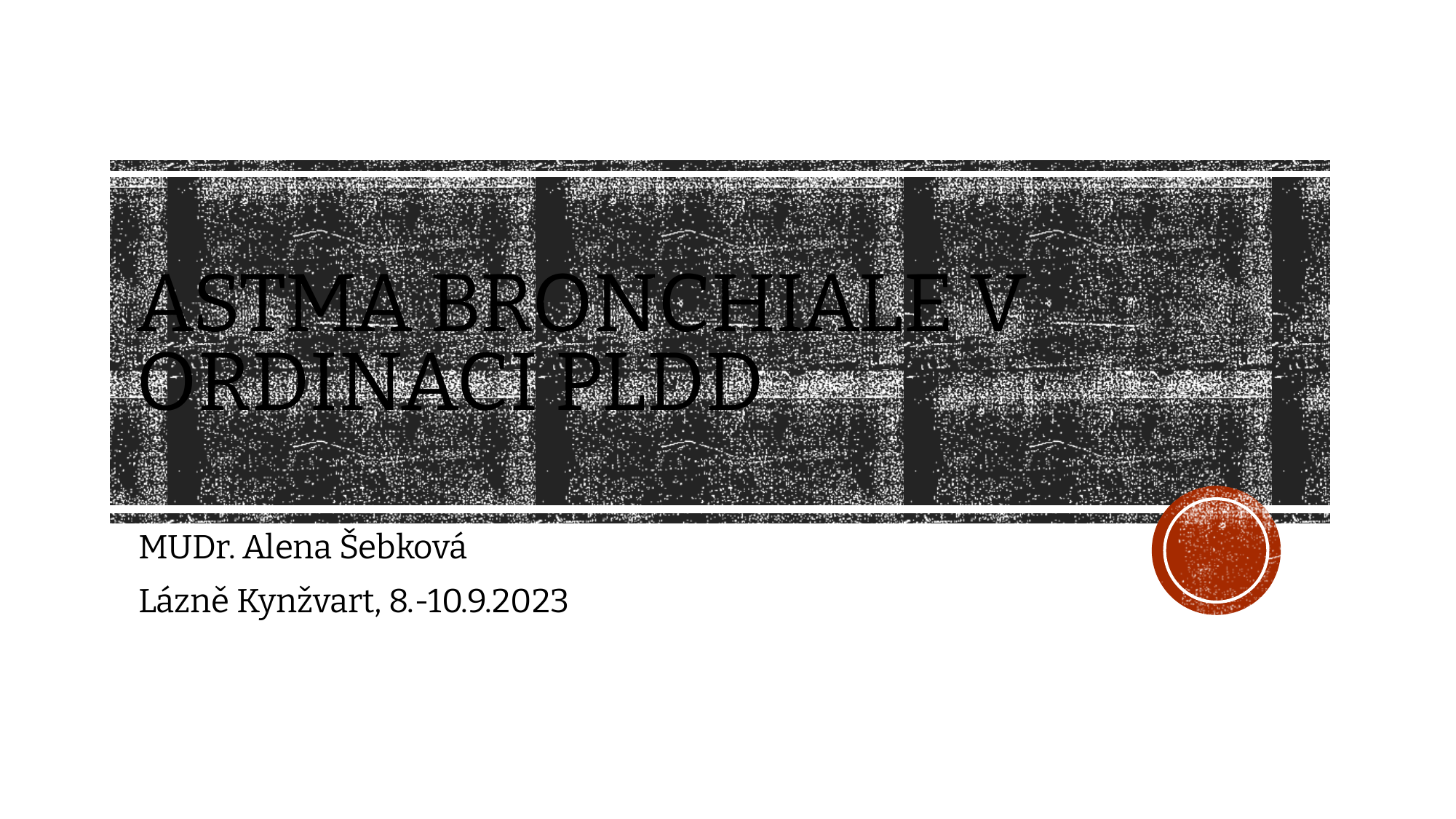

# Astma bronchiale v ordinaci PLDD
MUDr. Alena Šebková
Lázně Kynžvart, 8.-10.9.2023